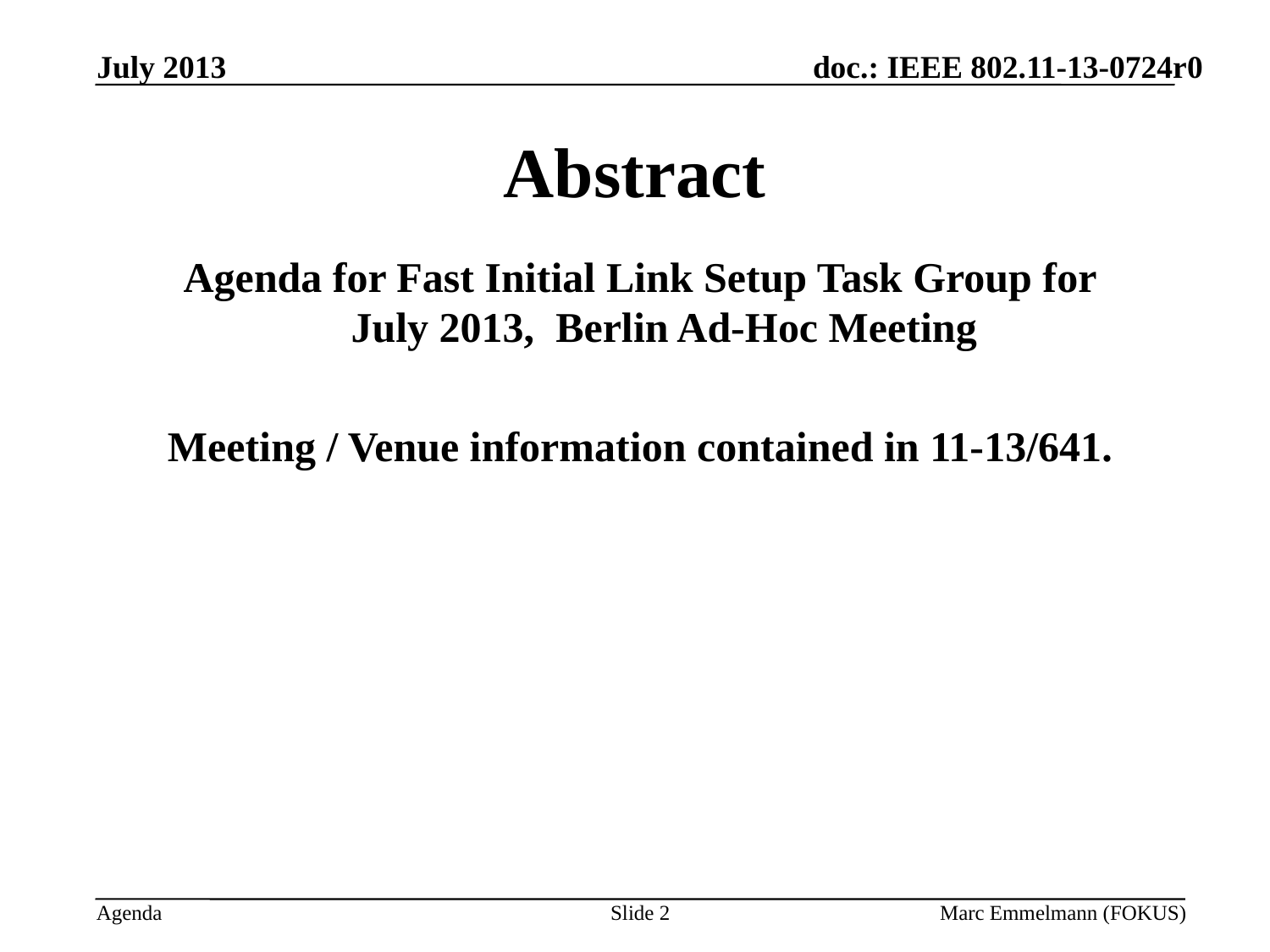

July 2013
# Abstract
Agenda for Fast Initial Link Setup Task Group for
July 2013,  Berlin Ad-Hoc Meeting

Meeting / Venue information contained in 11-13/641.
Slide 2
Marc Emmelmann (FOKUS)